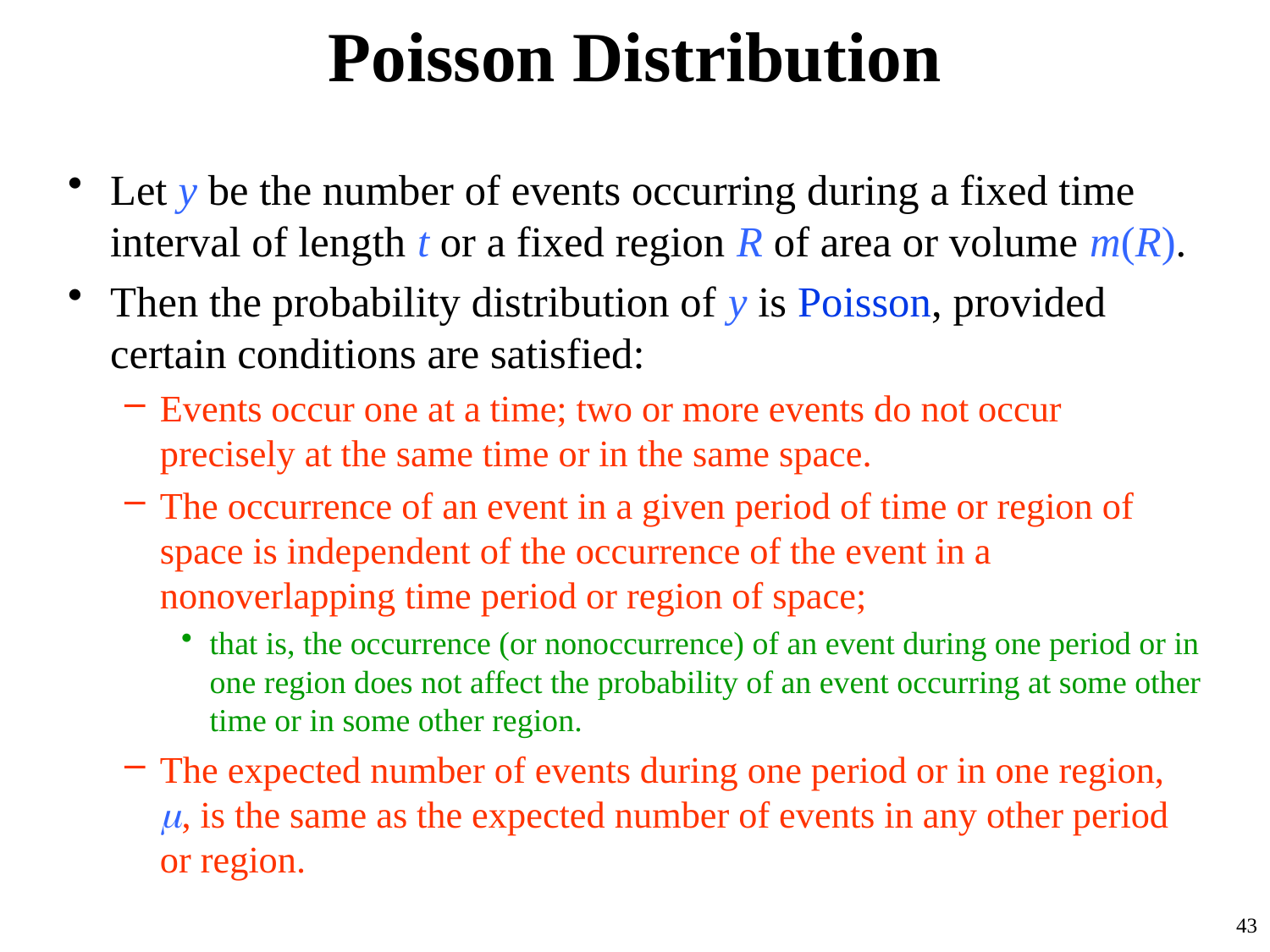

# Poisson Distribution
Let y be the number of events occurring during a fixed time interval of length t or a fixed region R of area or volume m(R).
Then the probability distribution of y is Poisson, provided certain conditions are satisfied:
Events occur one at a time; two or more events do not occur precisely at the same time or in the same space.
The occurrence of an event in a given period of time or region of space is independent of the occurrence of the event in a nonoverlapping time period or region of space;
that is, the occurrence (or nonoccurrence) of an event during one period or in one region does not affect the probability of an event occurring at some other time or in some other region.
The expected number of events during one period or in one region, μ, is the same as the expected number of events in any other period or region.
43